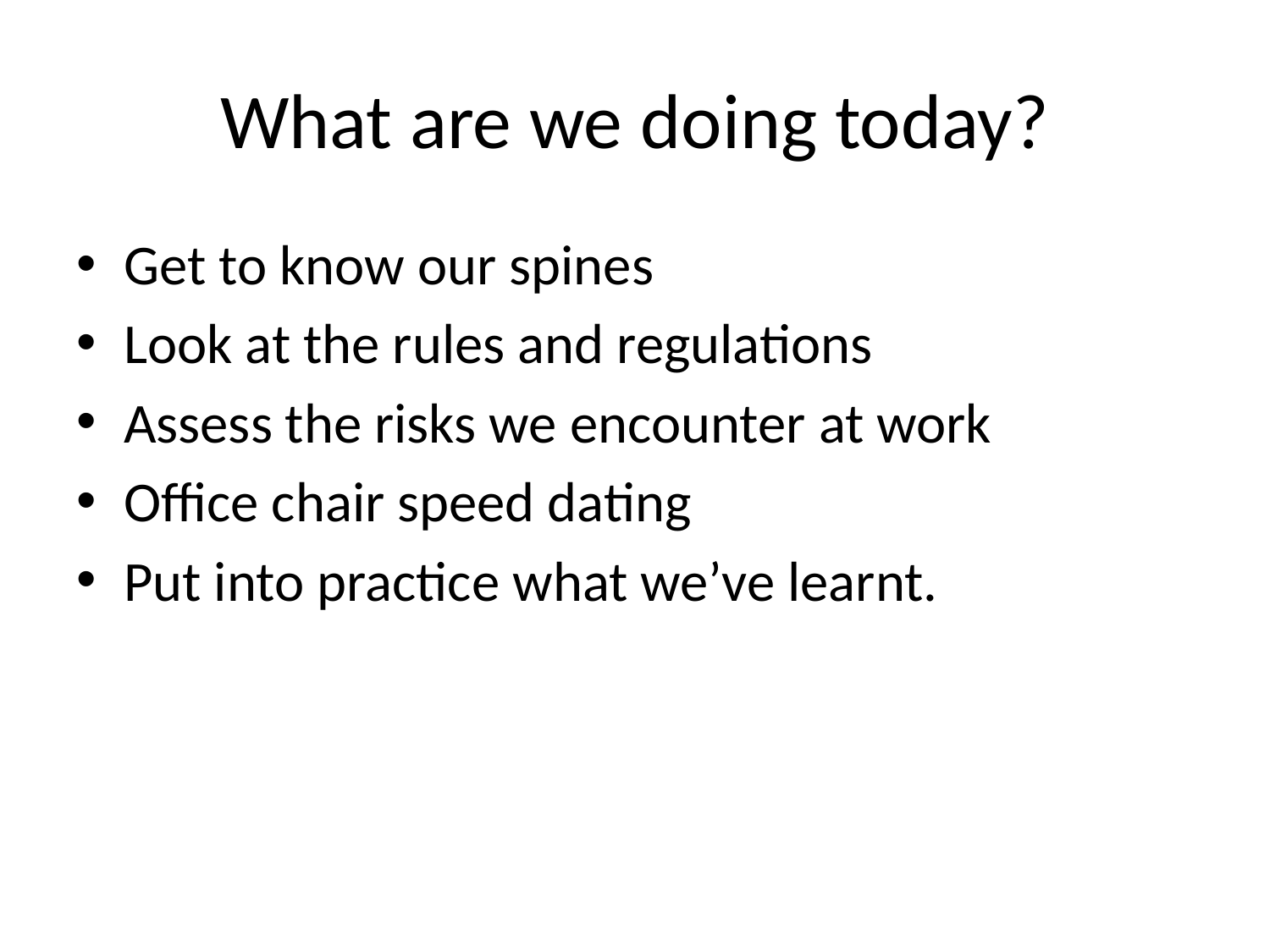

# What are we doing today?
Get to know our spines
Look at the rules and regulations
Assess the risks we encounter at work
Office chair speed dating
Put into practice what we’ve learnt.